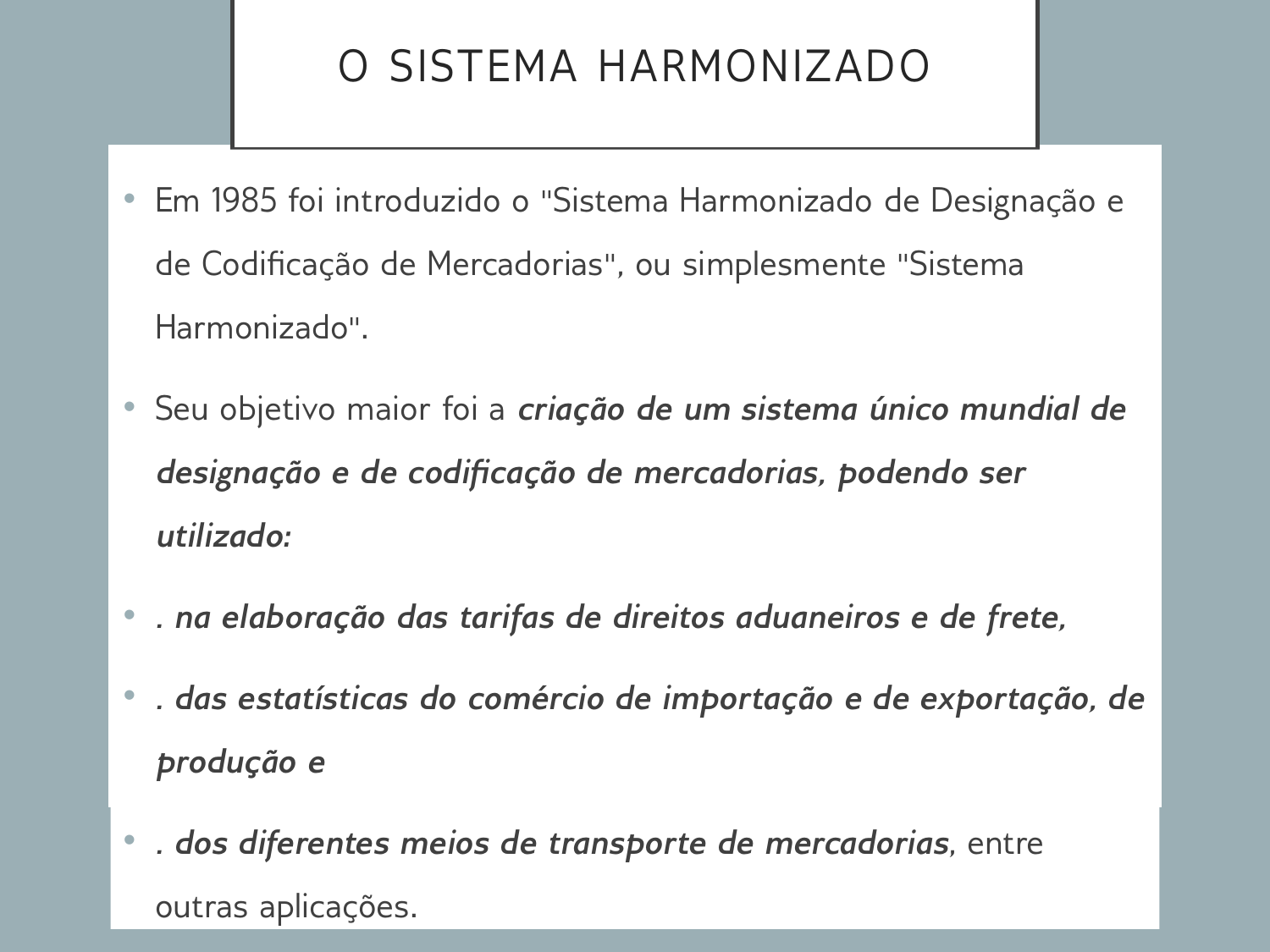

# O Sistema Harmonizado

Em 1985 foi introduzido o "Sistema Harmonizado de Designação e de Codificação de Mercadorias", ou simplesmente "Sistema Harmonizado".
Seu objetivo maior foi a criação de um sistema único mundial de designação e de codificação de mercadorias, podendo ser utilizado:
. na elaboração das tarifas de direitos aduaneiros e de frete,
. das estatísticas do comércio de importação e de exportação, de produção e
. dos diferentes meios de transporte de mercadorias, entre outras aplicações.